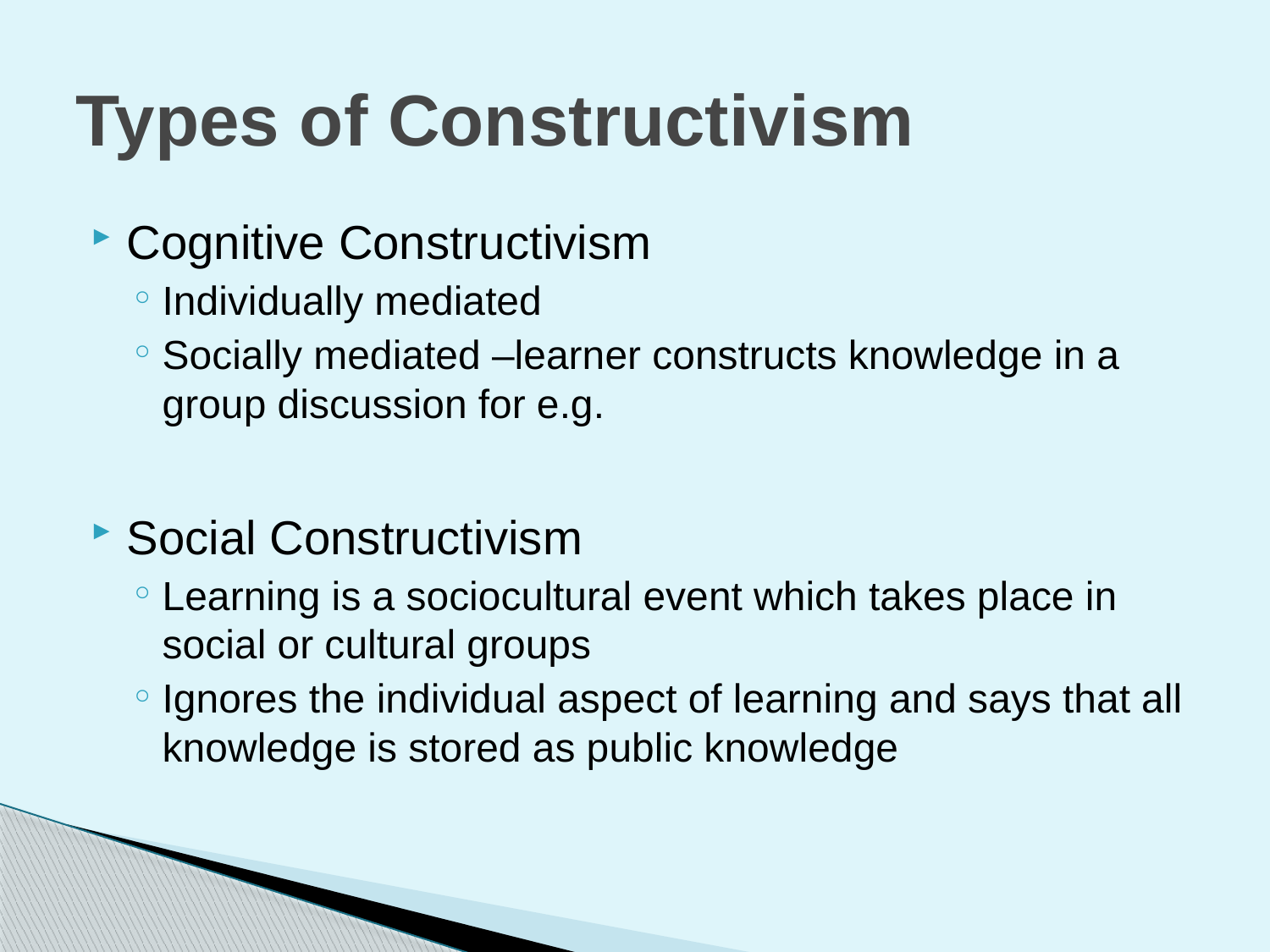

# Types of Constructivism
Cognitive Constructivism
Individually mediated
Socially mediated –learner constructs knowledge in a group discussion for e.g.

Social Constructivism
Learning is a sociocultural event which takes place in social or cultural groups
Ignores the individual aspect of learning and says that all knowledge is stored as public knowledge